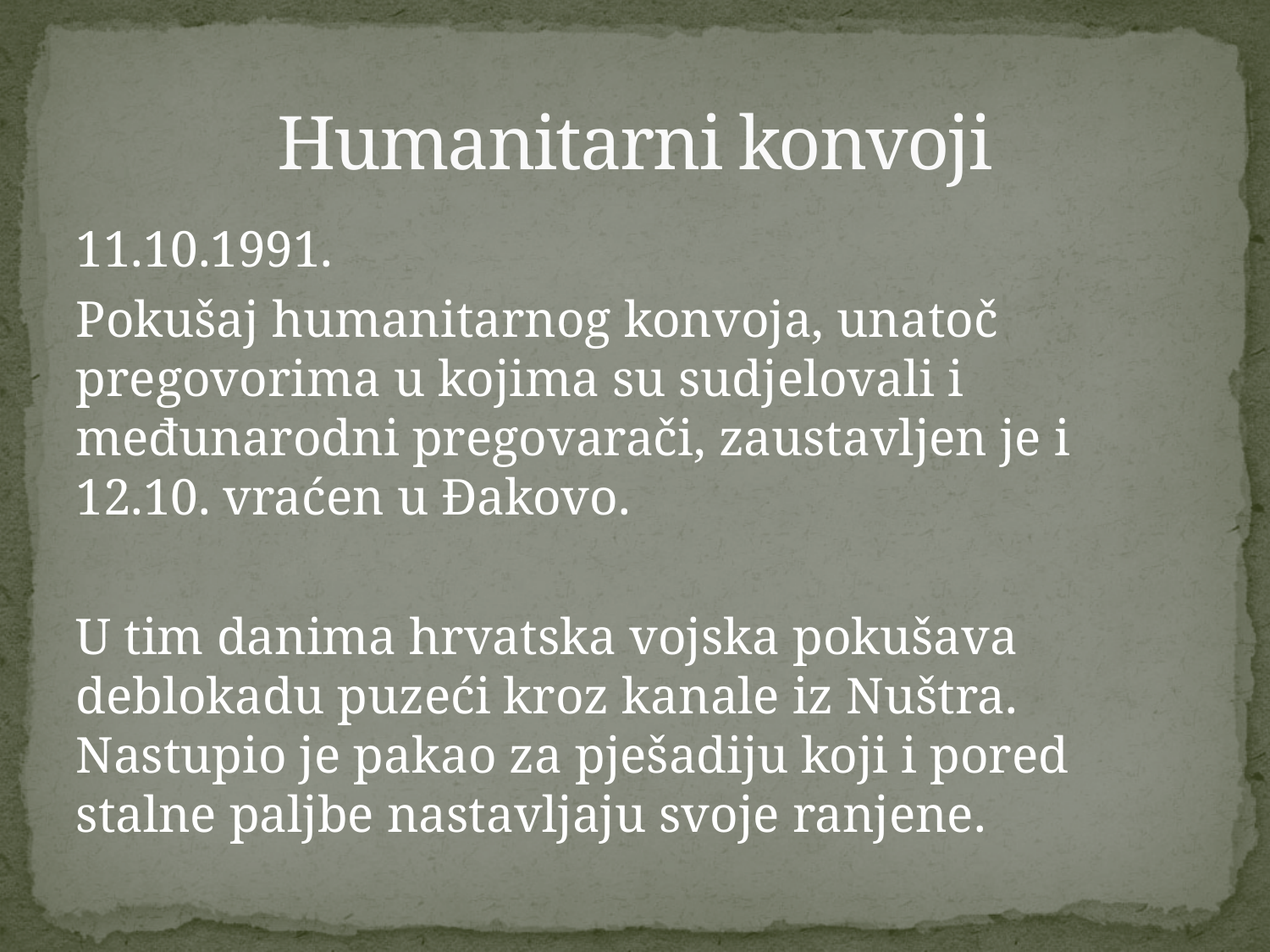

# Humanitarni konvoji
11.10.1991.
Pokušaj humanitarnog konvoja, unatoč pregovorima u kojima su sudjelovali i međunarodni pregovarači, zaustavljen je i 12.10. vraćen u Đakovo.

U tim danima hrvatska vojska pokušava deblokadu puzeći kroz kanale iz Nuštra. Nastupio je pakao za pješadiju koji i pored stalne paljbe nastavljaju svoje ranjene.